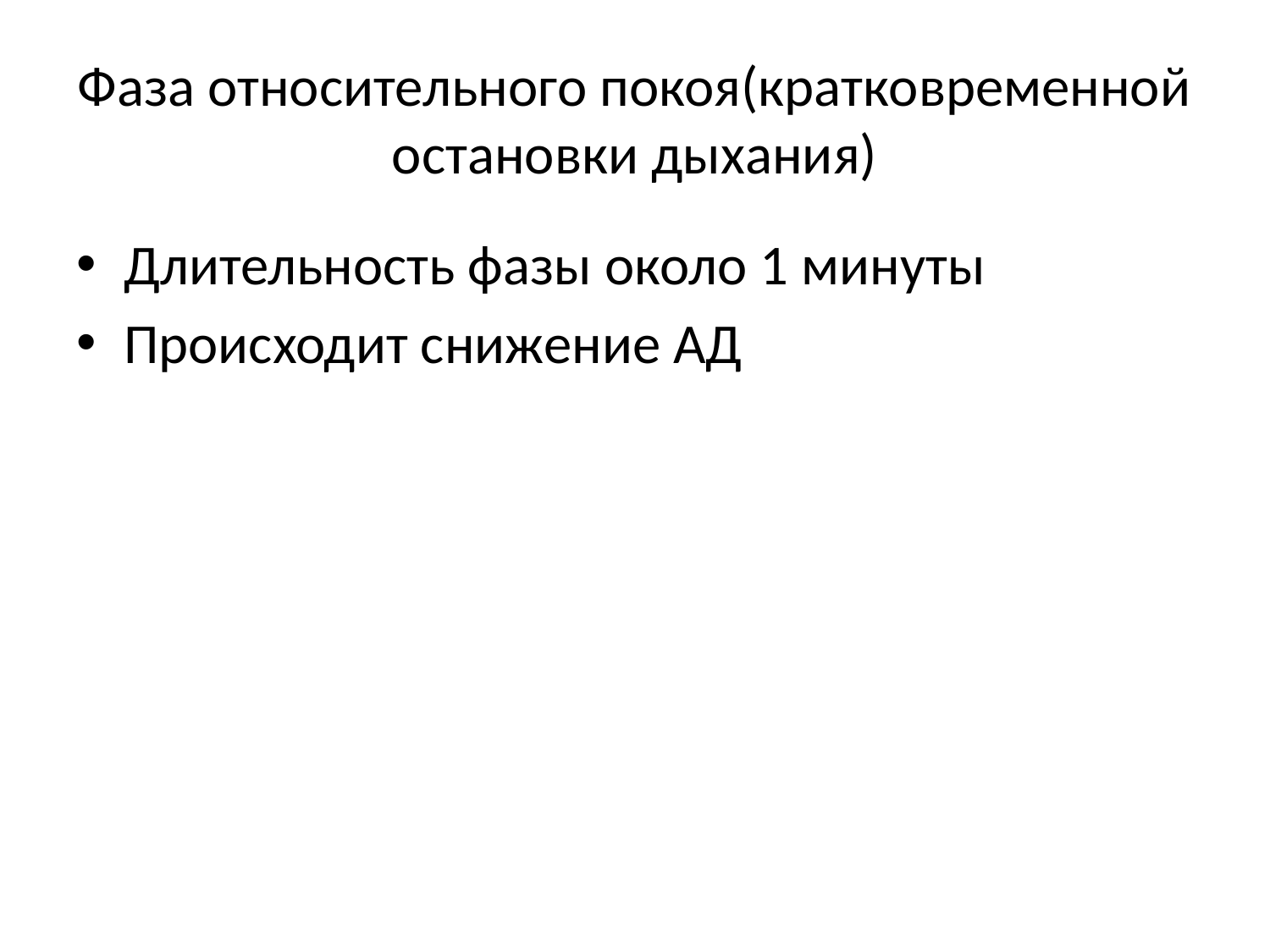

# Фаза относительного покоя(кратковременной остановки дыхания)
Длительность фазы около 1 минуты
Происходит снижение АД